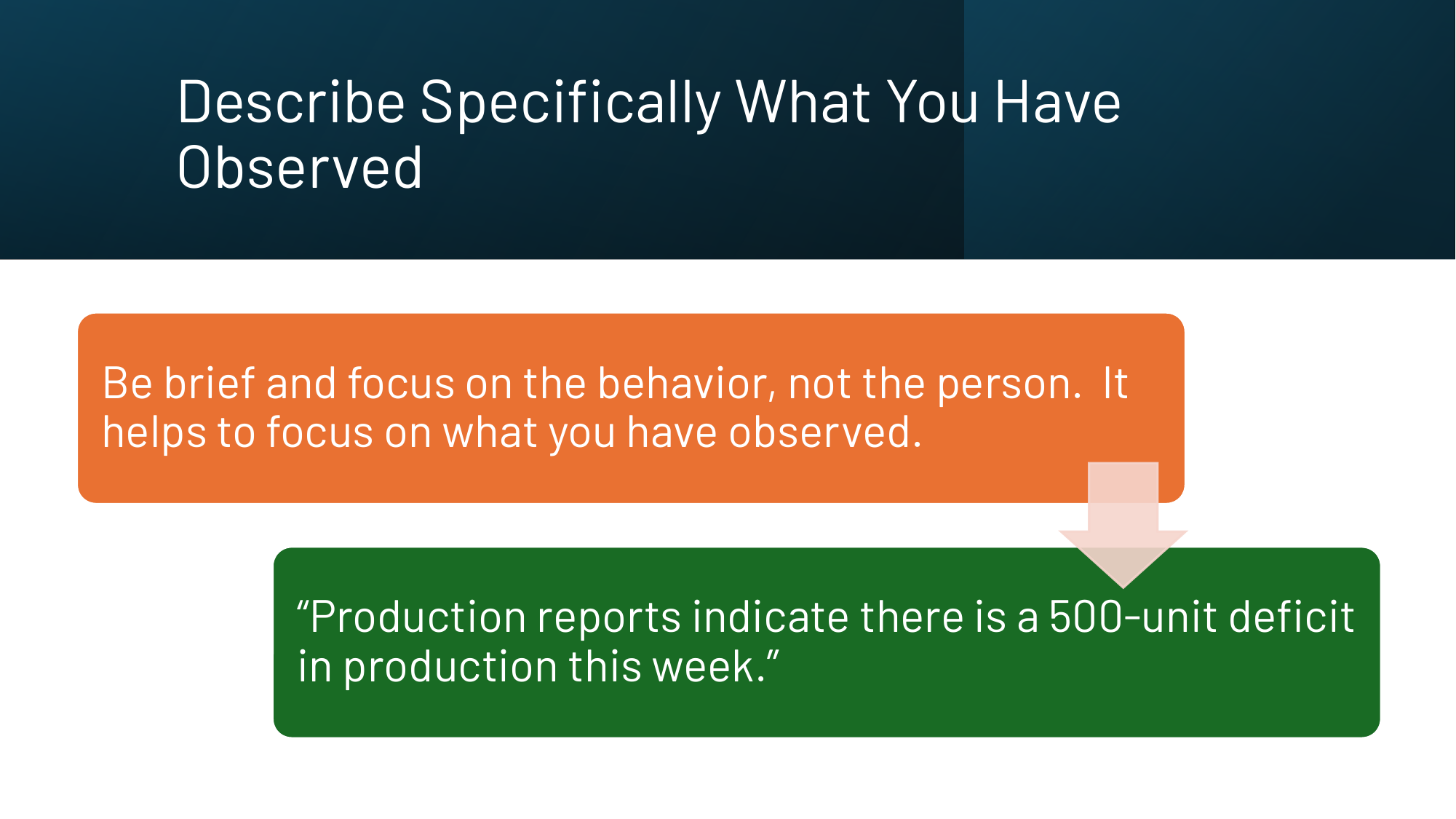

# Describe Specifically What You Have Observed
Be brief and focus on the behavior, not the person.  It helps to focus on what you have observed.
“Production reports indicate there is a 500-unit deficit in production this week.”